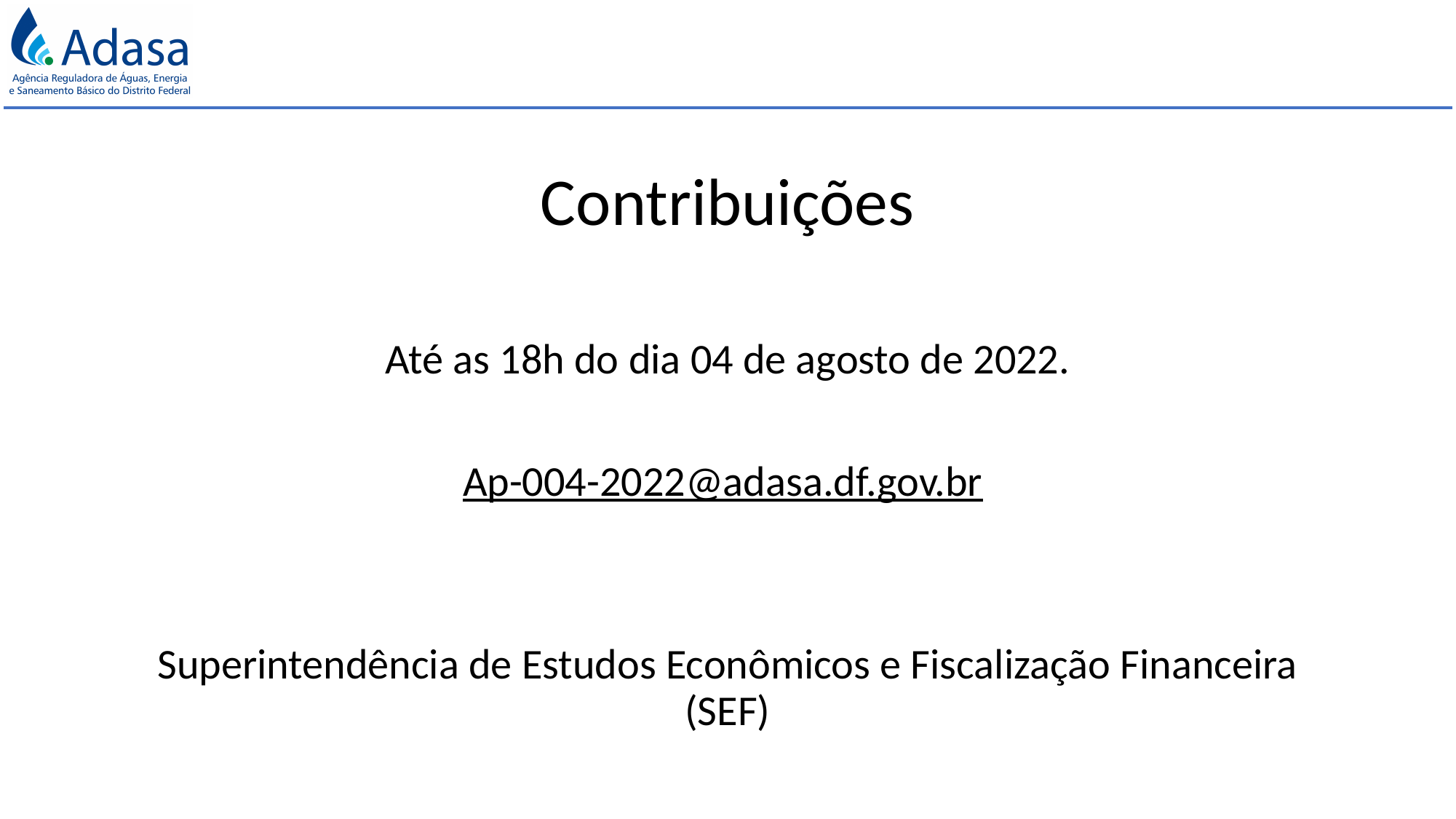

# Contribuições
Até as 18h do dia 04 de agosto de 2022.

Ap-004-2022@adasa.df.gov.br

Superintendência de Estudos Econômicos e Fiscalização Financeira (SEF)